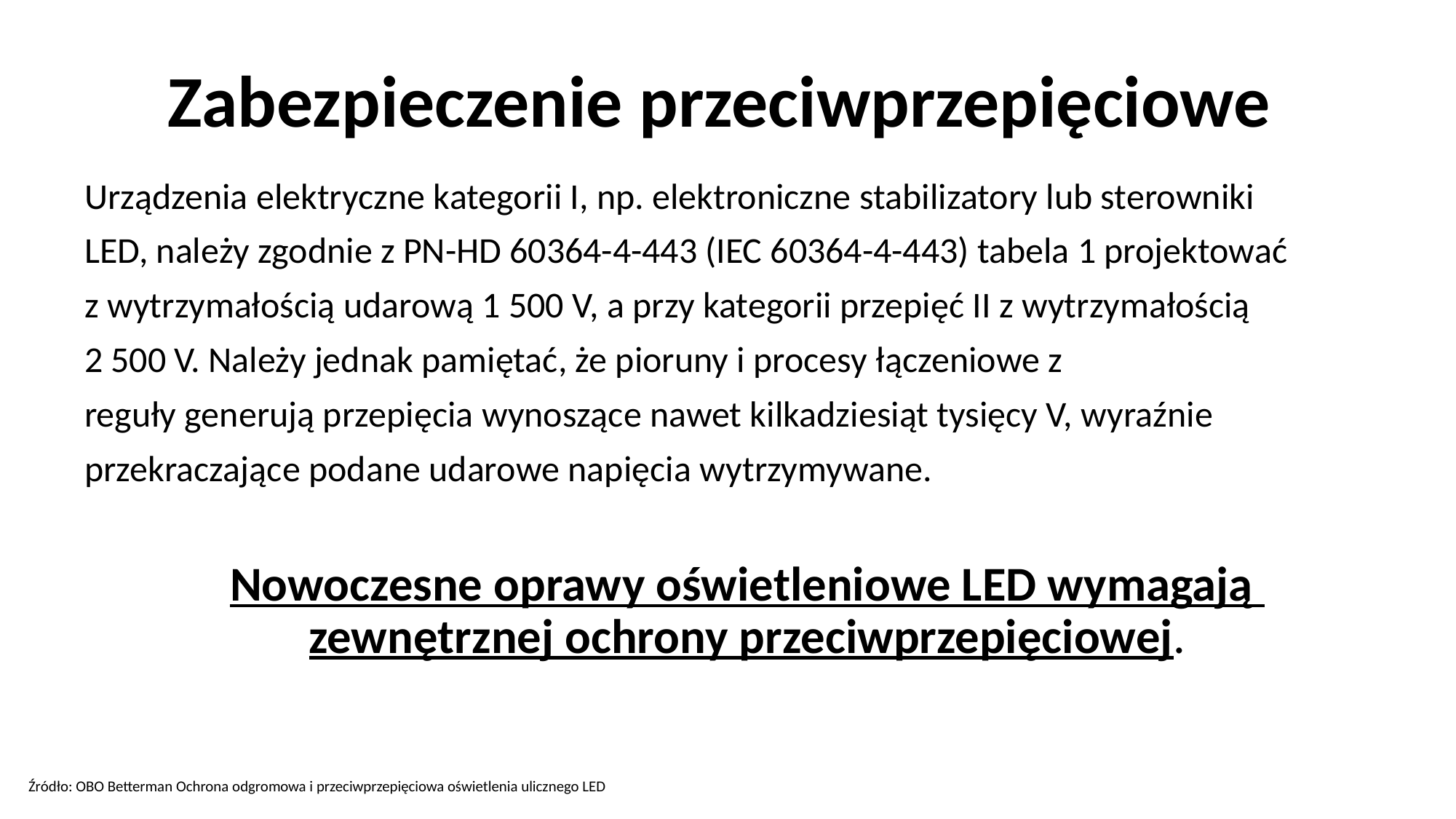

# Zabezpieczenie przeciwprzepięciowe
Urządzenia elektryczne kategorii I, np. elektroniczne stabilizatory lub sterowniki
LED, należy zgodnie z PN-HD 60364-4-443 (IEC 60364-4-443) tabela 1 projektować
z wytrzymałością udarową 1 500 V, a przy kategorii przepięć II z wytrzymałością
2 500 V. Należy jednak pamiętać, że pioruny i procesy łączeniowe z
reguły generują przepięcia wynoszące nawet kilkadziesiąt tysięcy V, wyraźnie
przekraczające podane udarowe napięcia wytrzymywane.

Nowoczesne oprawy oświetleniowe LED wymagają
zewnętrznej ochrony przeciwprzepięciowej.
Źródło: OBO Betterman Ochrona odgromowa i przeciwprzepięciowa oświetlenia ulicznego LED